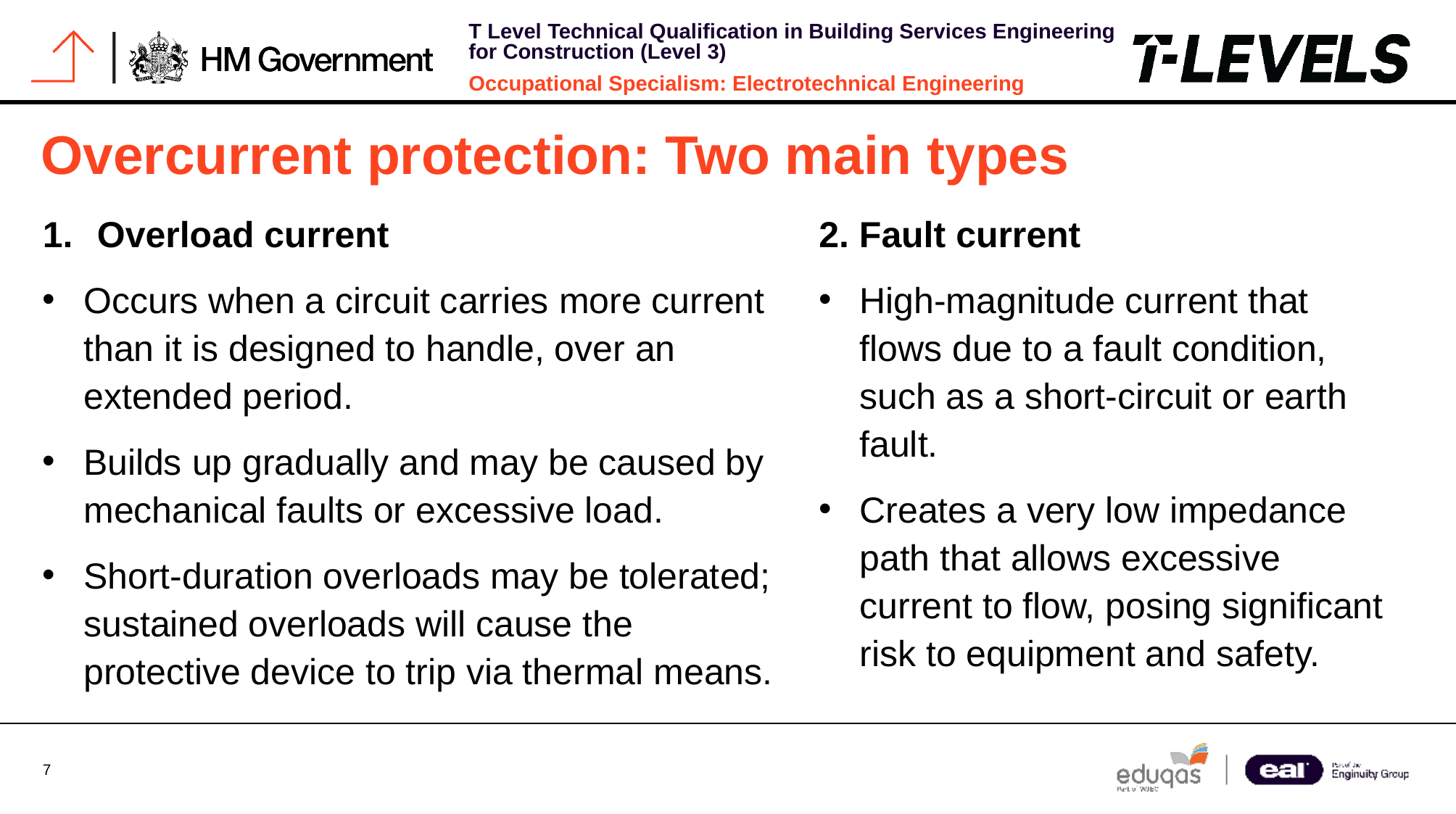

# Overcurrent protection: Two main types
Overload current
Occurs when a circuit carries more current than it is designed to handle, over an extended period.
Builds up gradually and may be caused by mechanical faults or excessive load.
Short-duration overloads may be tolerated; sustained overloads will cause the protective device to trip via thermal means.
2. Fault current
High-magnitude current that flows due to a fault condition, such as a short-circuit or earth fault.
Creates a very low impedance path that allows excessive current to flow, posing significant risk to equipment and safety.